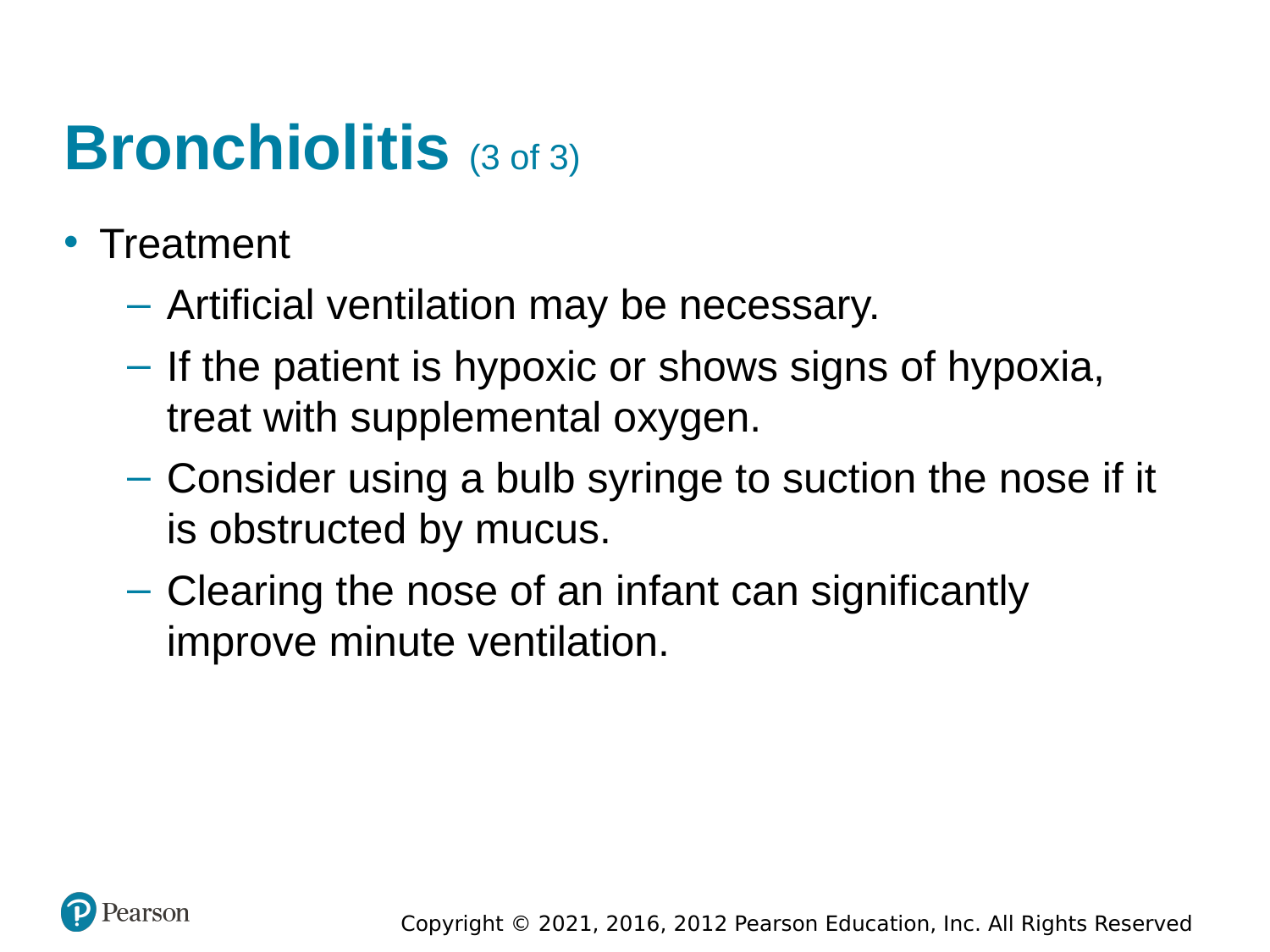

# Bronchiolitis (3 of 3)
Treatment
Artificial ventilation may be necessary.
If the patient is hypoxic or shows signs of hypoxia, treat with supplemental oxygen.
Consider using a bulb syringe to suction the nose if it is obstructed by mucus.
Clearing the nose of an infant can significantly improve minute ventilation.